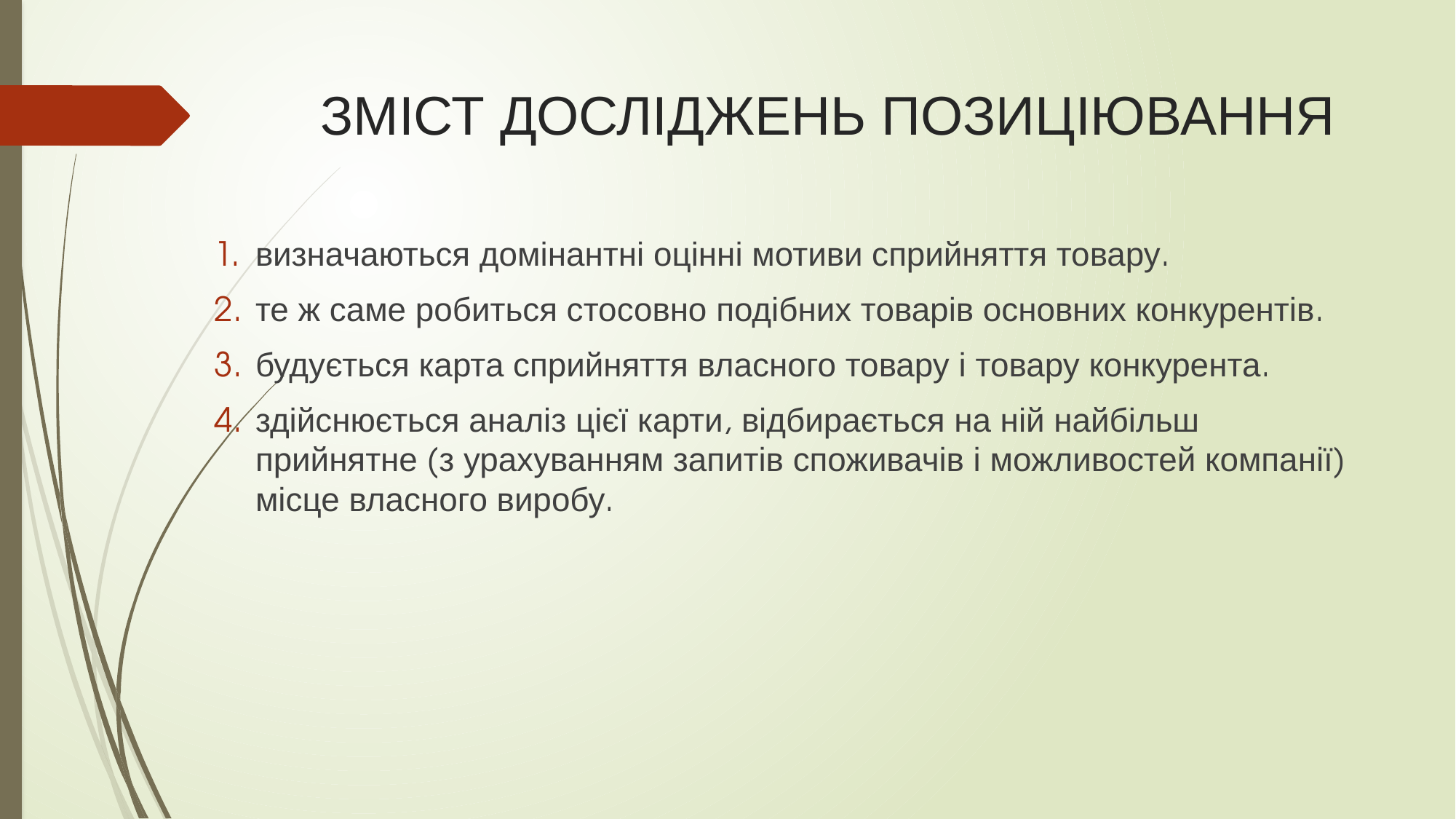

# ЗМІСТ ДОСЛІДЖЕНЬ ПОЗИЦІЮВАННЯ
визначаються домінантні оцінні мотиви сприйняття товару.
те ж саме робиться стосовно подібних товарів основних конкурентів.
будується карта сприйняття власного товару і товару конкурента.
здійснюється аналіз цієї карти, відбирається на ній найбільш прийнятне (з урахуванням запитів споживачів і можливостей компанії) місце власного виробу.